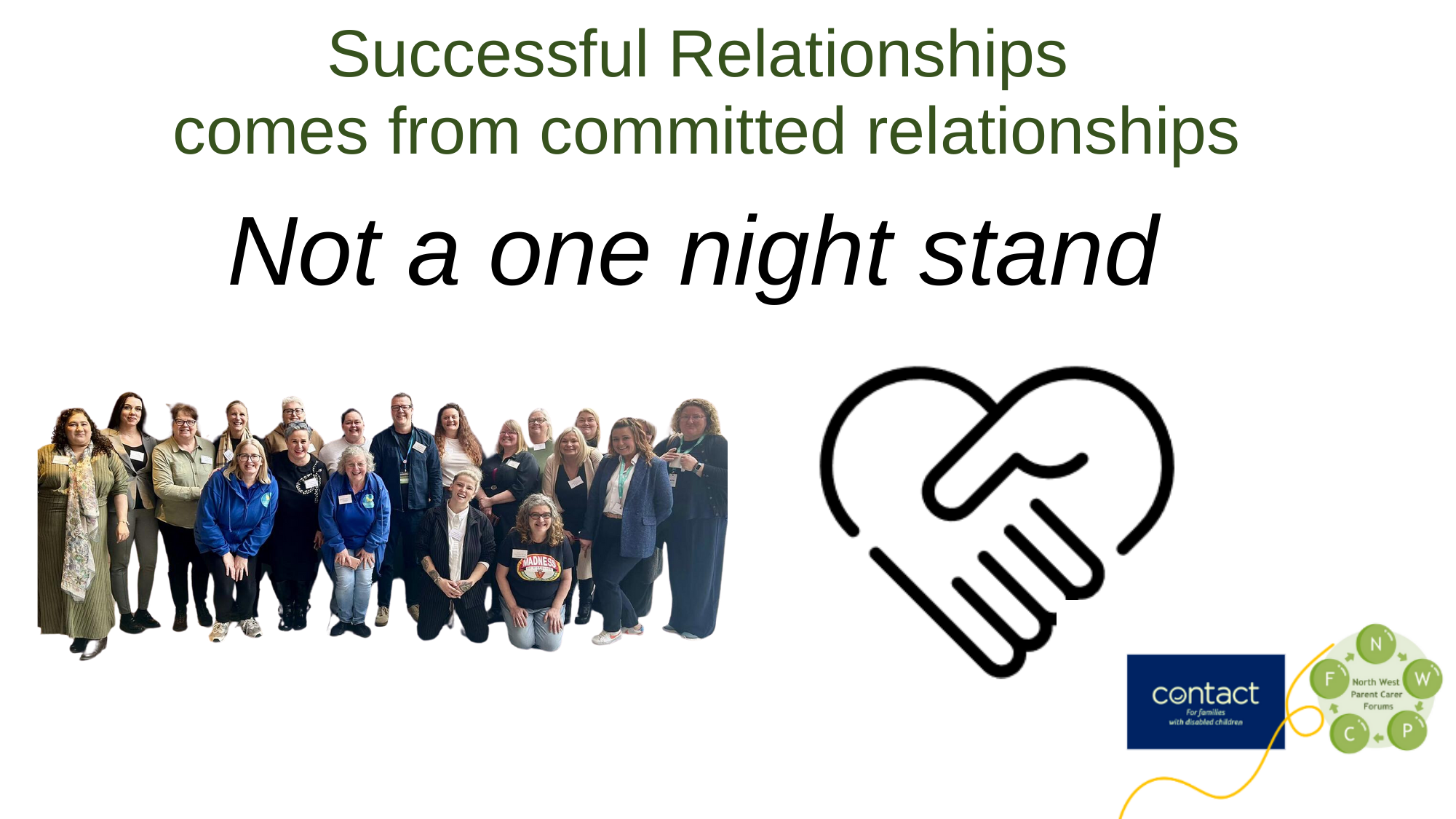

Successful Relationships
comes from committed relationships
Not a one night stand